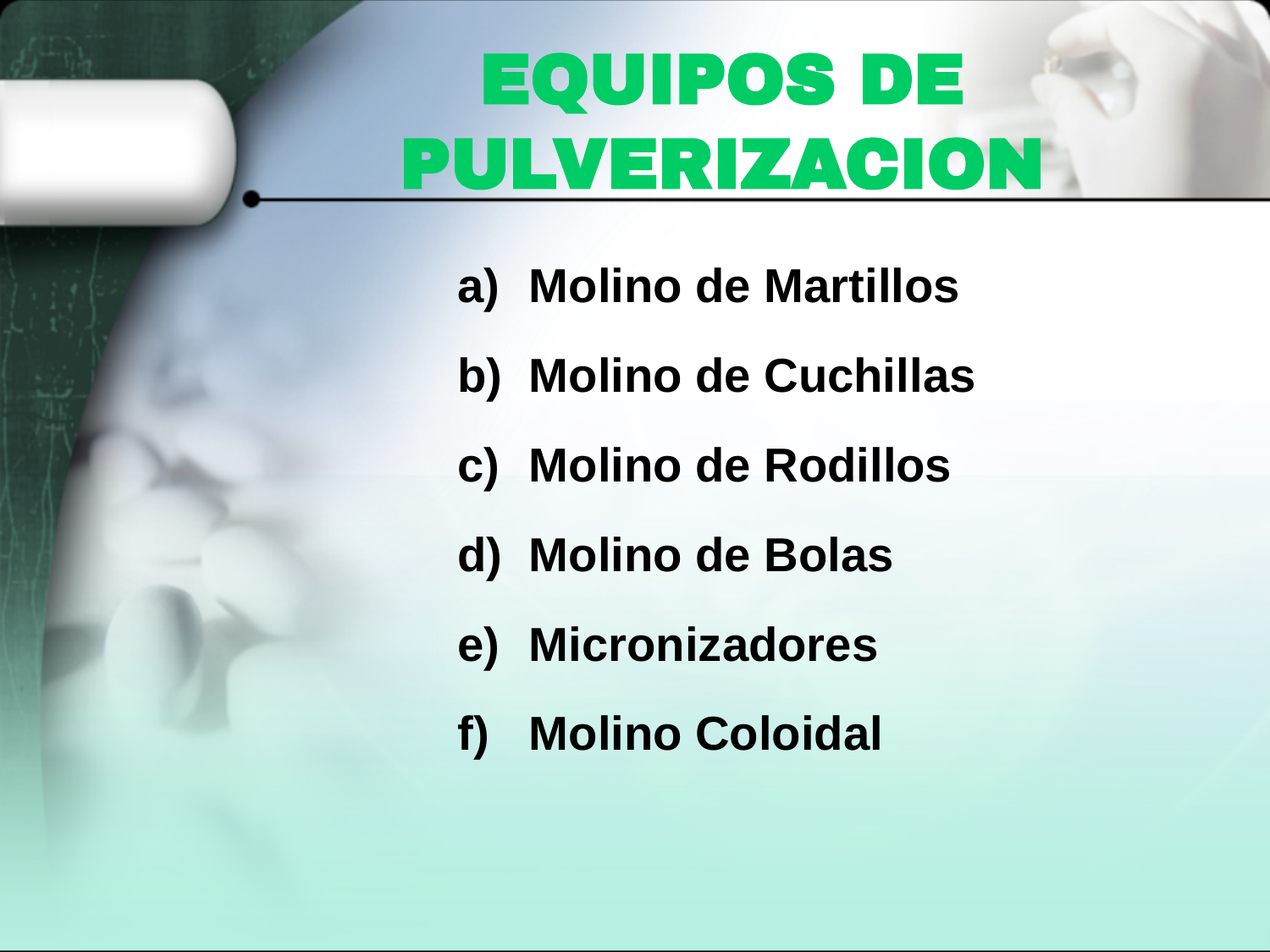

# EQUIPOS DE PULVERIZACION
Molino de Martillos
Molino de Cuchillas
Molino de Rodillos
Molino de Bolas
Micronizadores
Molino Coloidal